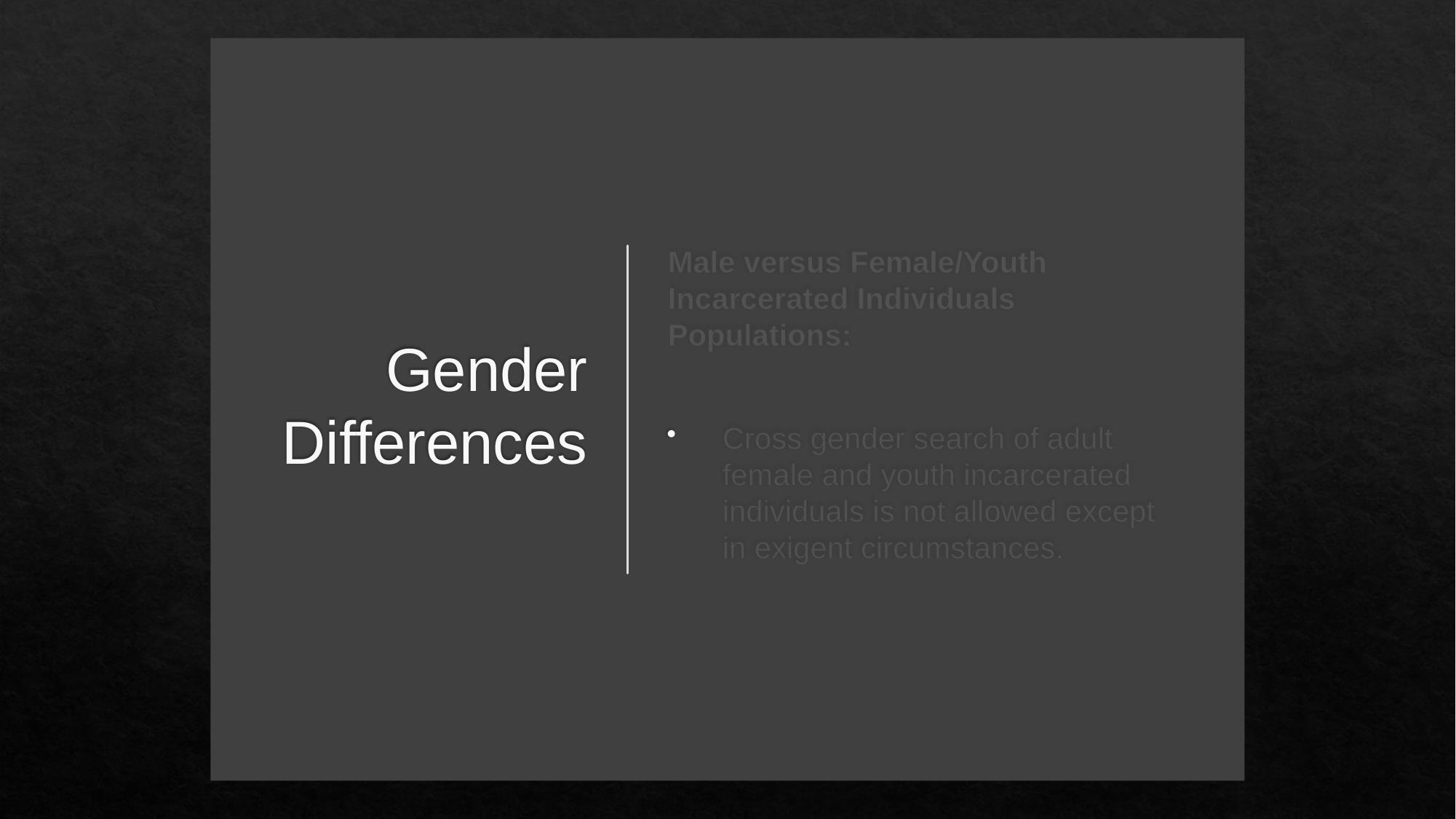

# Gender Differences
Male versus Female/Youth Incarcerated Individuals Populations:

Cross gender search of adult female and youth incarcerated individuals is not allowed except in exigent circumstances.